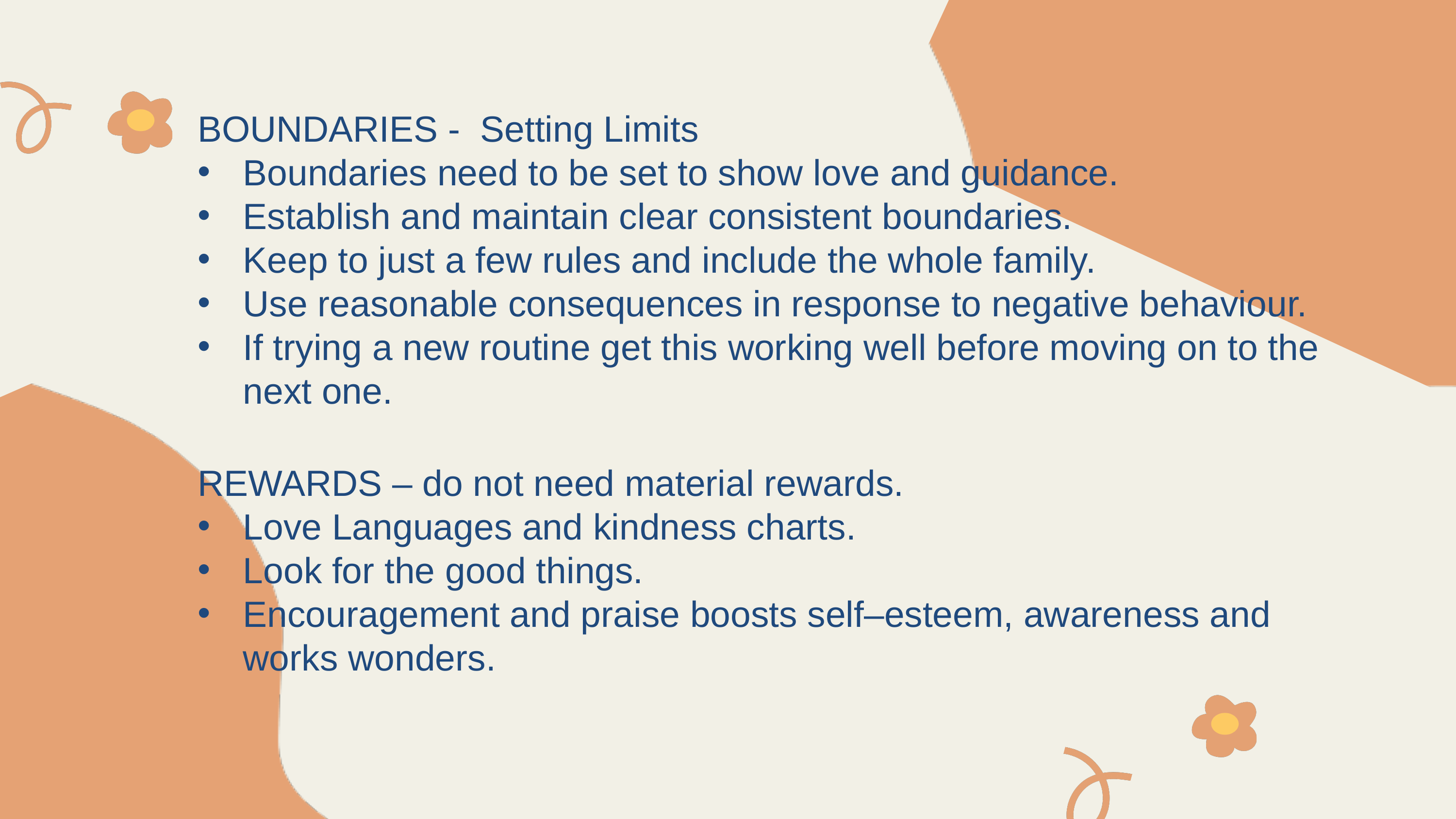

BOUNDARIES -  Setting Limits
Boundaries need to be set to show love and guidance.
Establish and maintain clear consistent boundaries.
Keep to just a few rules and include the whole family.
Use reasonable consequences in response to negative behaviour.
If trying a new routine get this working well before moving on to the next one.

REWARDS – do not need material rewards.
Love Languages and kindness charts.
Look for the good things.
Encouragement and praise boosts self–esteem, awareness and works wonders.